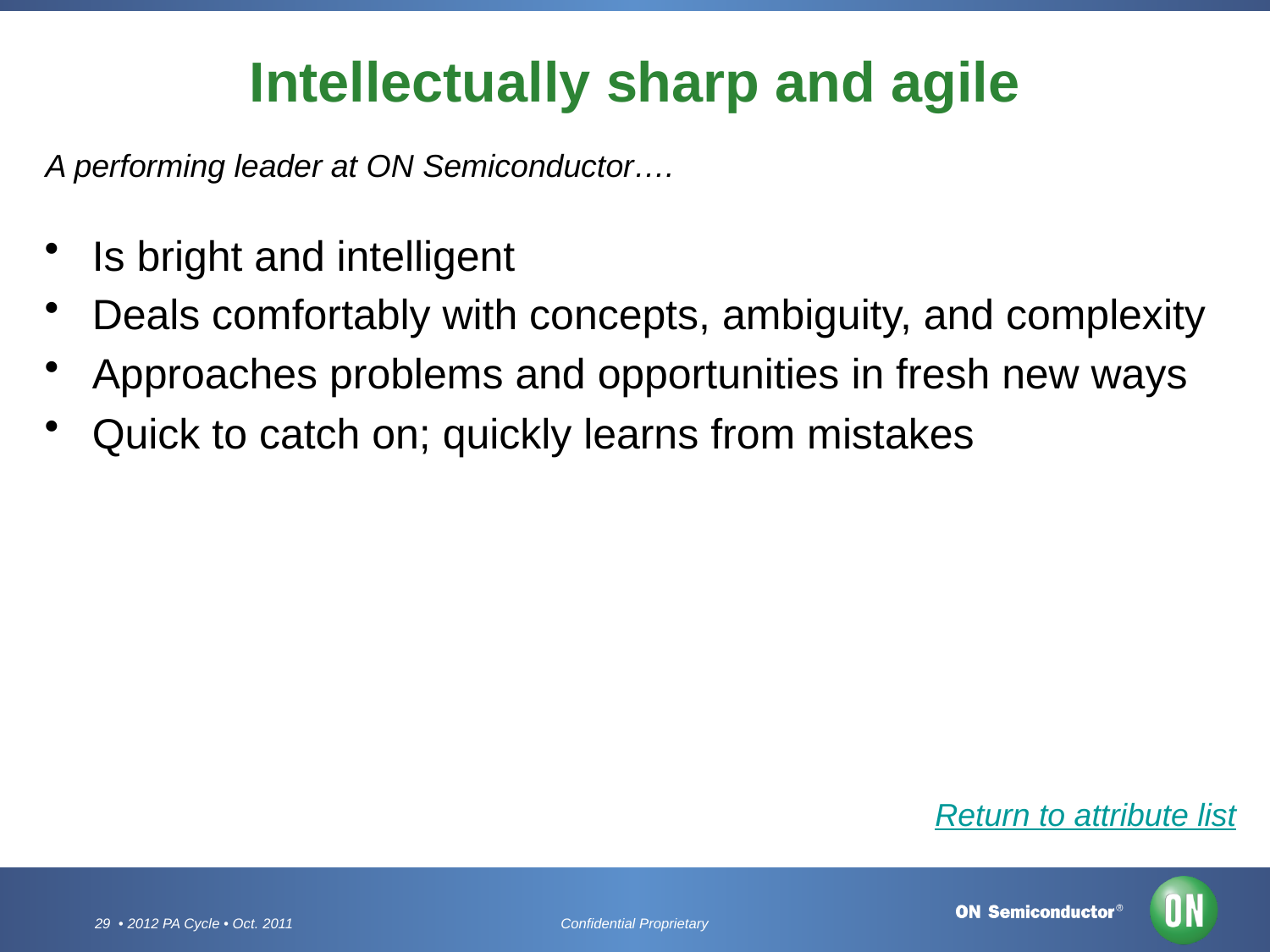

# Intellectually sharp and agile
A performing leader at ON Semiconductor….
Is bright and intelligent
Deals comfortably with concepts, ambiguity, and complexity
Approaches problems and opportunities in fresh new ways
Quick to catch on; quickly learns from mistakes
Return to attribute list